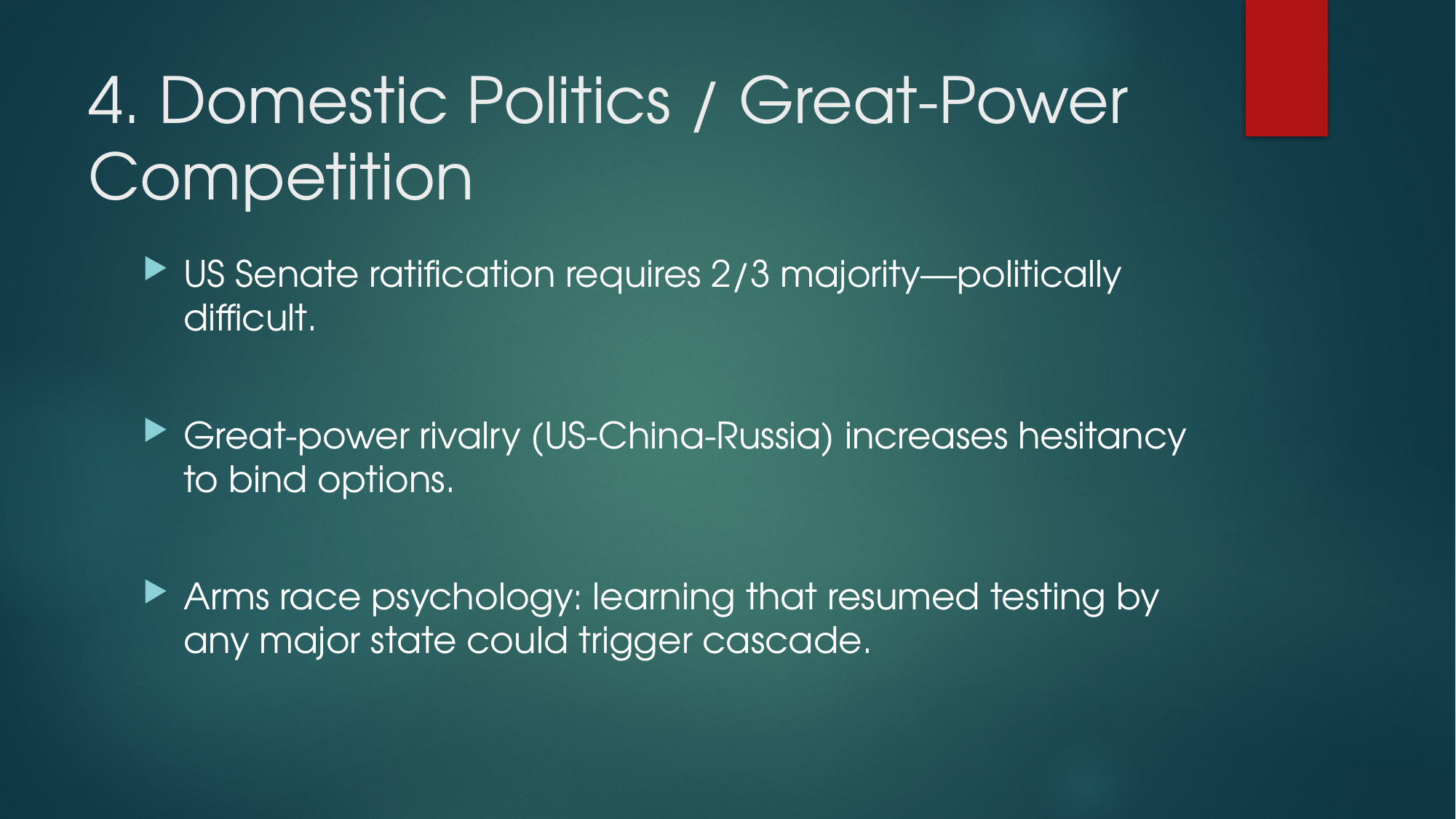

# 4. Domestic Politics / Great-Power Competition
US Senate ratification requires 2/3 majority—politically difficult.

Great-power rivalry (US-China-Russia) increases hesitancy to bind options.

Arms race psychology: learning that resumed testing by any major state could trigger cascade.